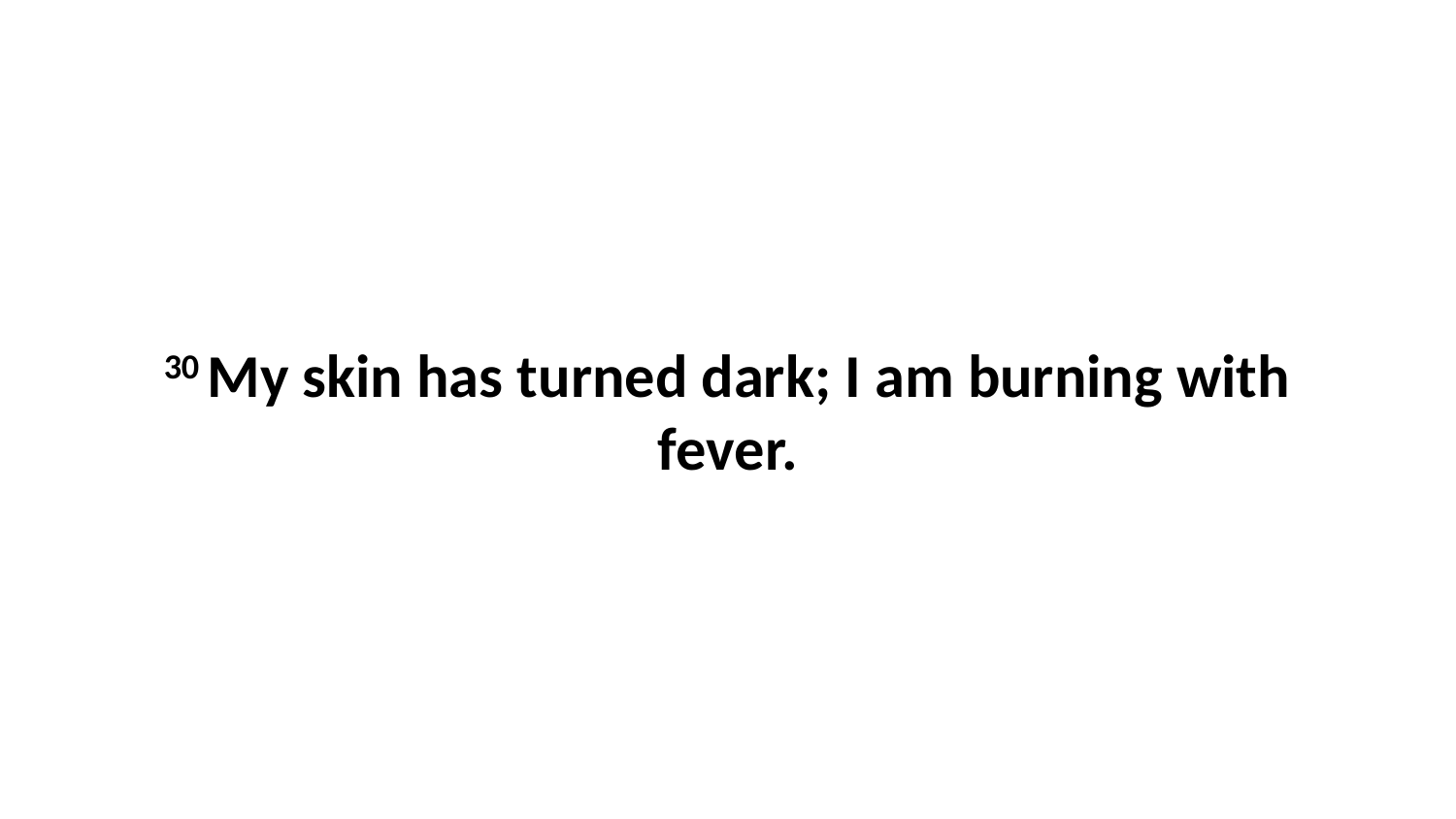

30 My skin has turned dark; I am burning with fever.